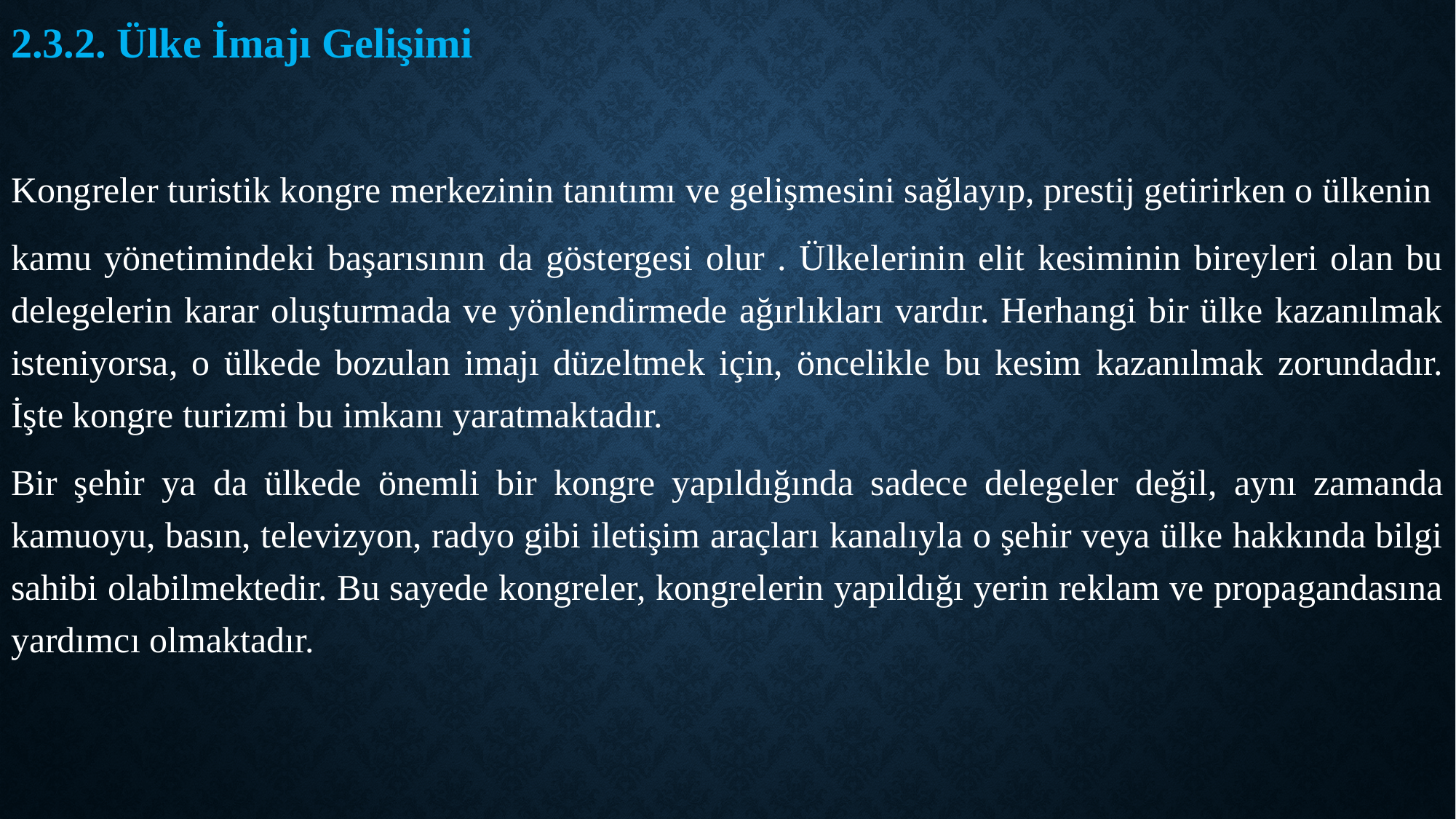

2.3.2. Ülke İmajı Gelişimi

Kongreler turistik kongre merkezinin tanıtımı ve gelişmesini sağlayıp, prestij getirirken o ülkenin
kamu yönetimindeki başarısının da göstergesi olur . Ülkelerinin elit kesiminin bireyleri olan bu delegelerin karar oluşturmada ve yönlendirmede ağırlıkları vardır. Herhangi bir ülke kazanılmak isteniyorsa, o ülkede bozulan imajı düzeltmek için, öncelikle bu kesim kazanılmak zorundadır. İşte kongre turizmi bu imkanı yaratmaktadır.
Bir şehir ya da ülkede önemli bir kongre yapıldığında sadece delegeler değil, aynı zamanda kamuoyu, basın, televizyon, radyo gibi iletişim araçları kanalıyla o şehir veya ülke hakkında bilgi sahibi olabilmektedir. Bu sayede kongreler, kongrelerin yapıldığı yerin reklam ve propagandasına yardımcı olmaktadır.